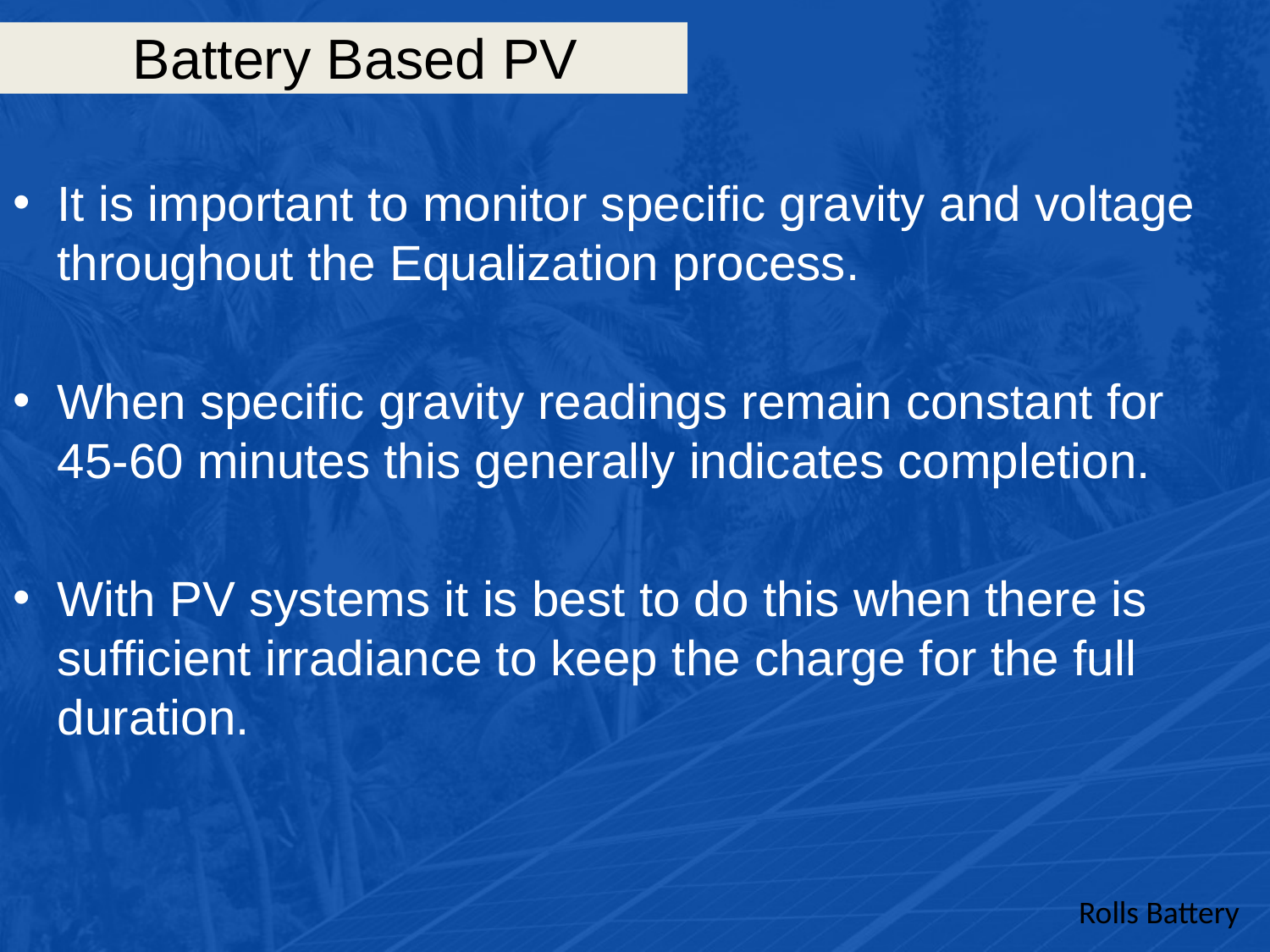

# Battery Based PV
It is important to monitor specific gravity and voltage throughout the Equalization process.

When specific gravity readings remain constant for 45-60 minutes this generally indicates completion.

With PV systems it is best to do this when there is sufficient irradiance to keep the charge for the full duration.
Rolls Battery